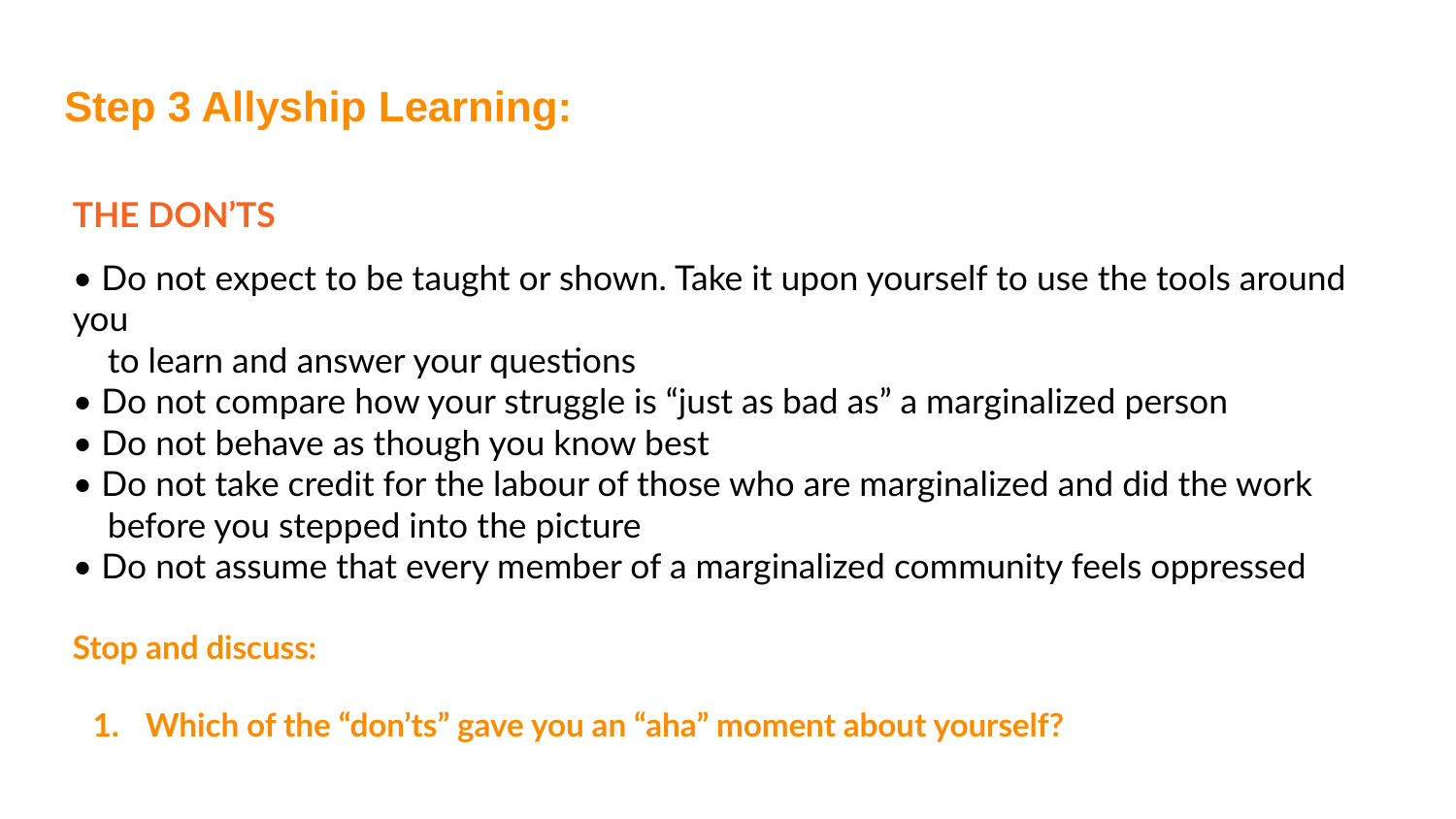

# Step 3 Allyship Learning:

THE DON’TS

• Do not expect to be taught or shown. Take it upon yourself to use the tools around you
    to learn and answer your questions
• Do not compare how your struggle is “just as bad as” a marginalized person
• Do not behave as though you know best
• Do not take credit for the labour of those who are marginalized and did the work
    before you stepped into the picture
• Do not assume that every member of a marginalized community feels oppressed

Stop and discuss:

Which of the “don’ts” gave you an “aha” moment about yourself?